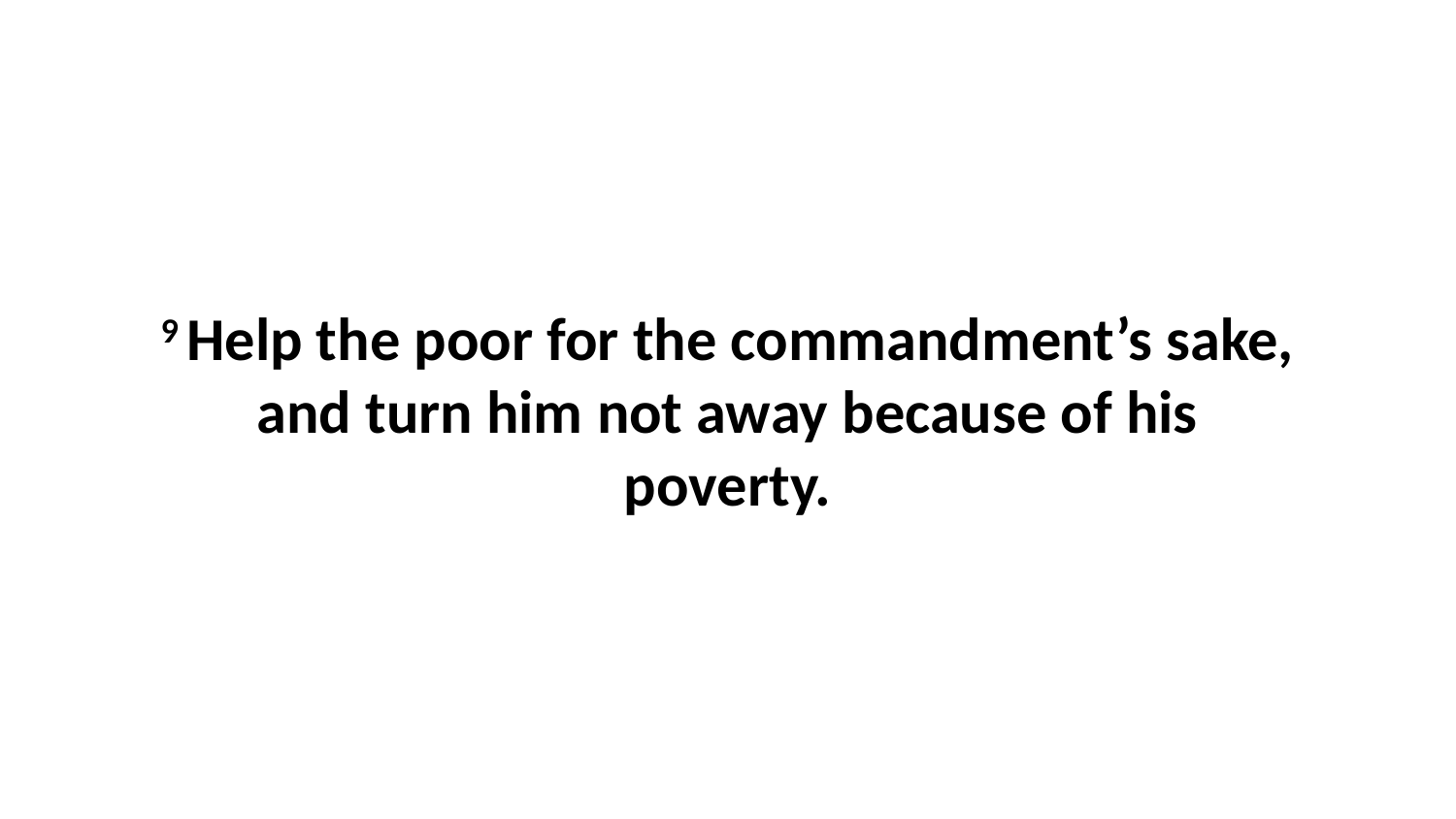

9 Help the poor for the commandment’s sake, and turn him not away because of his poverty.